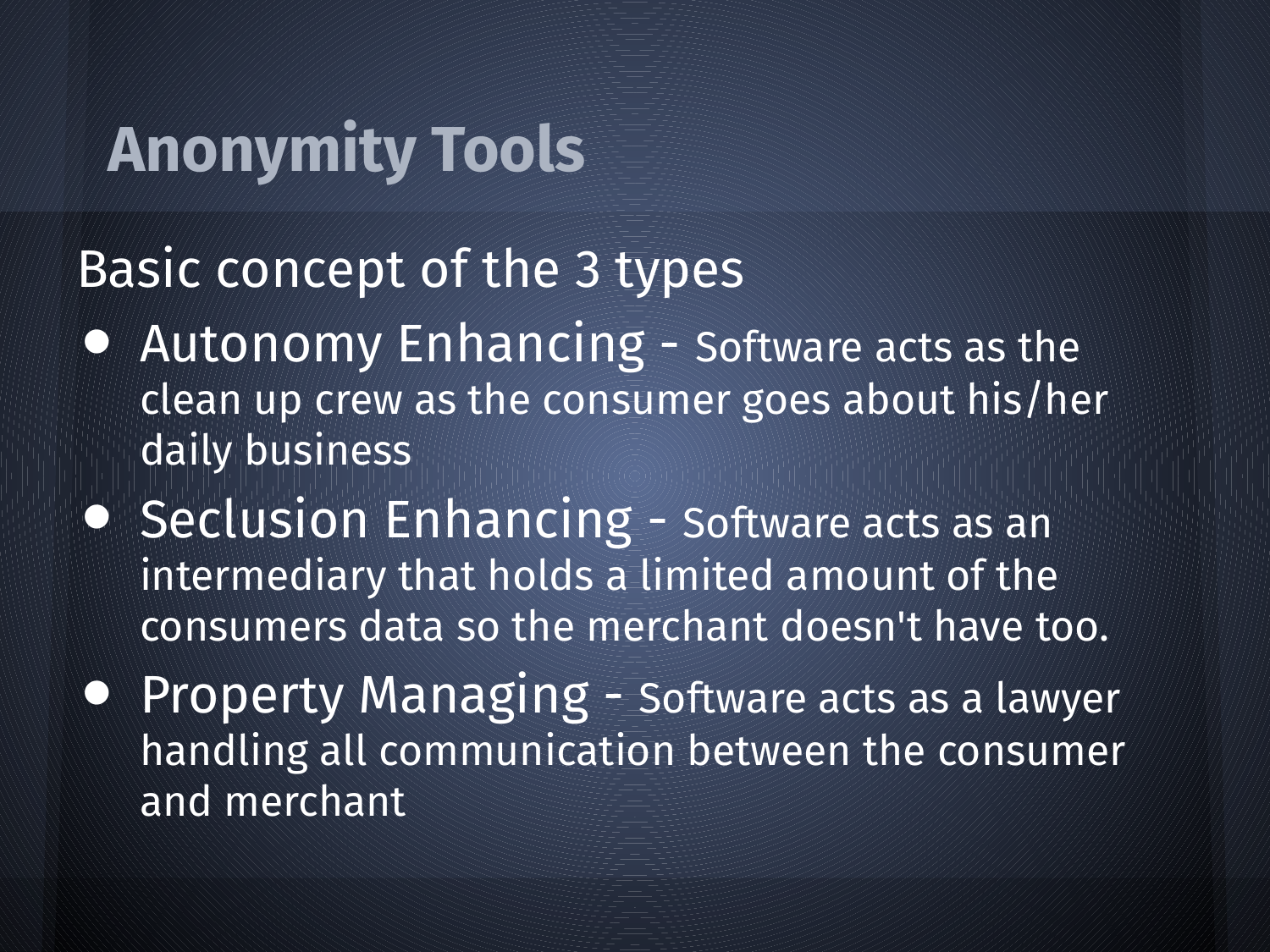

# Anonymity Tools
Basic concept of the 3 types
Autonomy Enhancing - Software acts as the clean up crew as the consumer goes about his/her daily business
Seclusion Enhancing - Software acts as an intermediary that holds a limited amount of the consumers data so the merchant doesn't have too.
Property Managing - Software acts as a lawyer handling all communication between the consumer and merchant